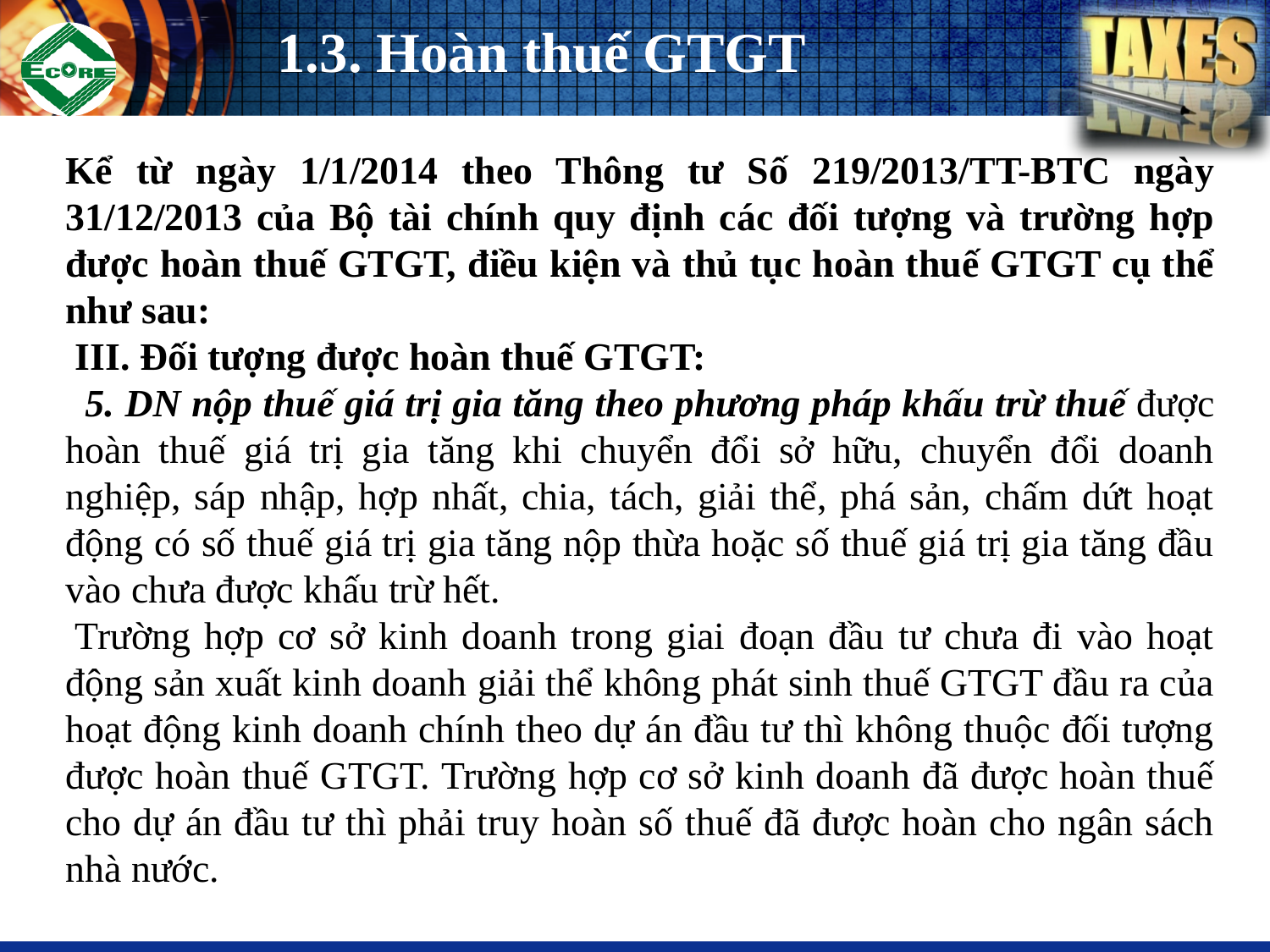

# 1.3. Hoàn thuế GTGT
Kể từ ngày 1/1/2014 theo Thông tư Số 219/2013/TT-BTC ngày 31/12/2013 của Bộ tài chính quy định các đối tượng và trường hợp được hoàn thuế GTGT, điều kiện và thủ tục hoàn thuế GTGT cụ thể như sau:
 III. Đối tượng được hoàn thuế GTGT:
  5. DN nộp thuế giá trị gia tăng theo phương pháp khấu trừ thuế được hoàn thuế giá trị gia tăng khi chuyển đổi sở hữu, chuyển đổi doanh nghiệp, sáp nhập, hợp nhất, chia, tách, giải thể, phá sản, chấm dứt hoạt động có số thuế giá trị gia tăng nộp thừa hoặc số thuế giá trị gia tăng đầu vào chưa được khấu trừ hết.
 Trường hợp cơ sở kinh doanh trong giai đoạn đầu tư chưa đi vào hoạt động sản xuất kinh doanh giải thể không phát sinh thuế GTGT đầu ra của hoạt động kinh doanh chính theo dự án đầu tư thì không thuộc đối tượng được hoàn thuế GTGT. Trường hợp cơ sở kinh doanh đã được hoàn thuế cho dự án đầu tư thì phải truy hoàn số thuế đã được hoàn cho ngân sách nhà nước.